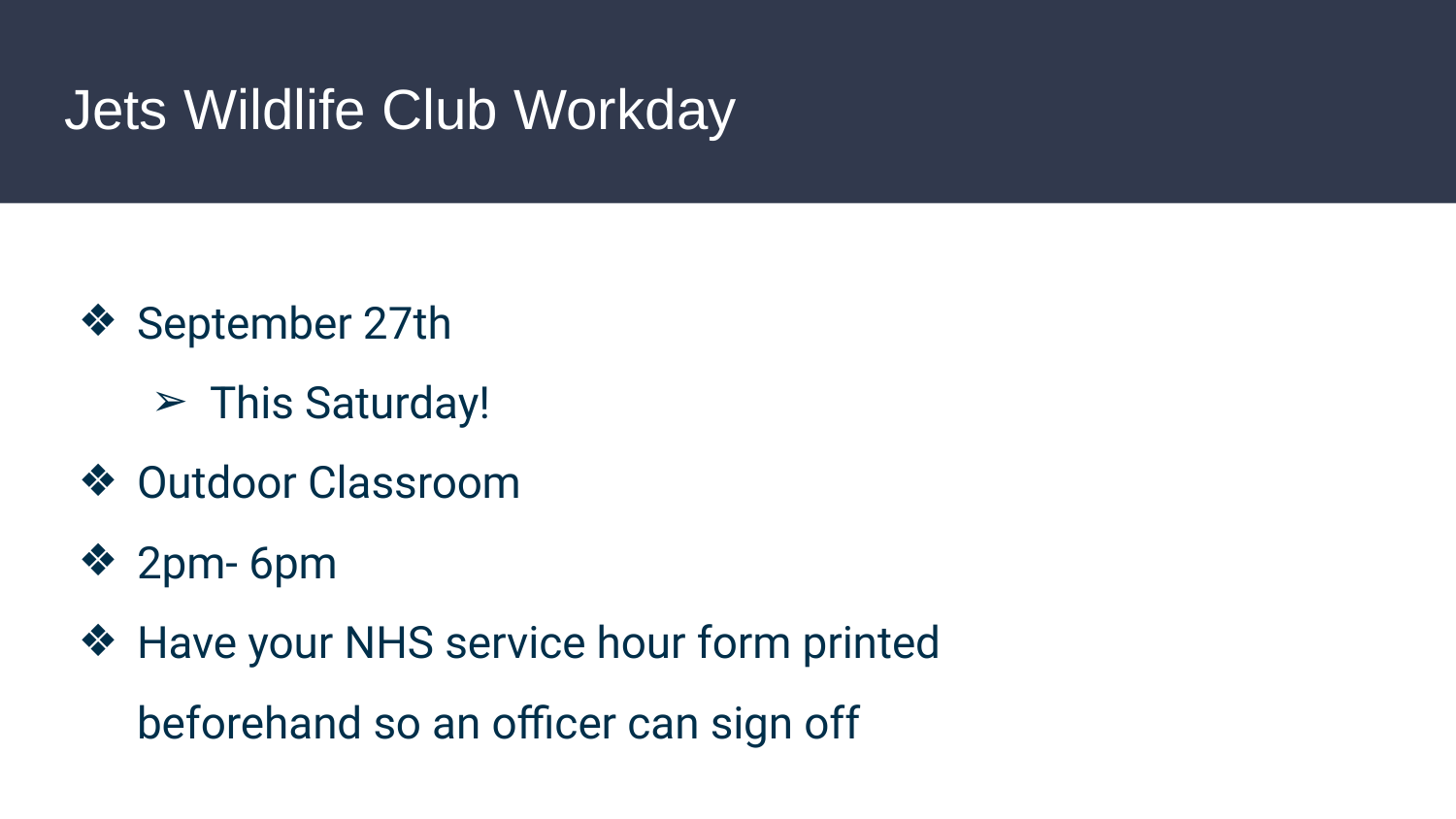

# Jets Wildlife Club Workday
September 27th
This Saturday!
Outdoor Classroom
2pm- 6pm
Have your NHS service hour form printed beforehand so an officer can sign off